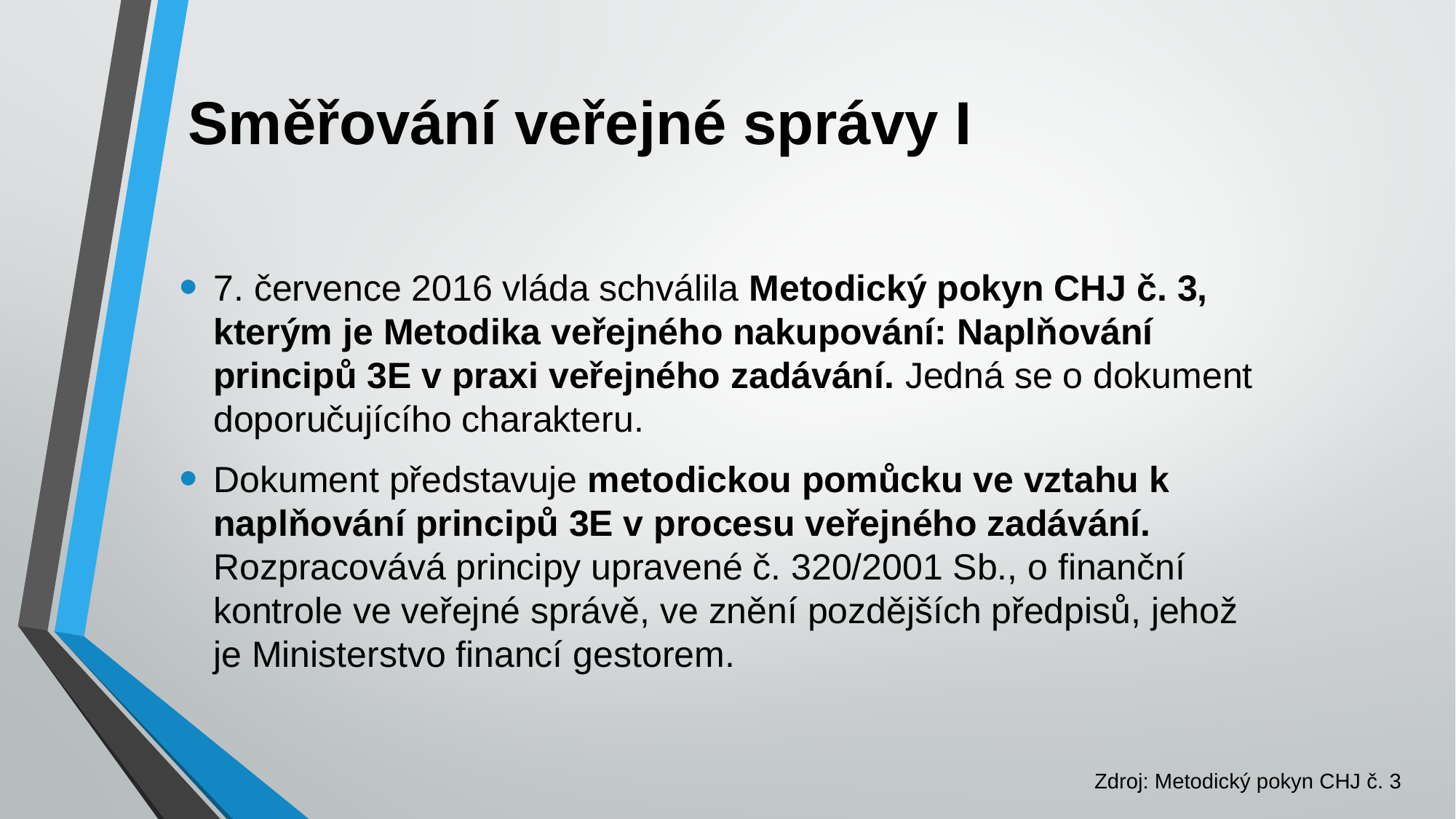

# Směřování veřejné správy I
7. července 2016 vláda schválila Metodický pokyn CHJ č. 3, kterým je Metodika veřejného nakupování: Naplňování principů 3E v praxi veřejného zadávání. Jedná se o dokument doporučujícího charakteru.
Dokument představuje metodickou pomůcku ve vztahu k naplňování principů 3E v procesu veřejného zadávání. Rozpracovává principy upravené č. 320/2001 Sb., o finanční kontrole ve veřejné správě, ve znění pozdějších předpisů, jehož je Ministerstvo financí gestorem.

Zdroj: Metodický pokyn CHJ č. 3